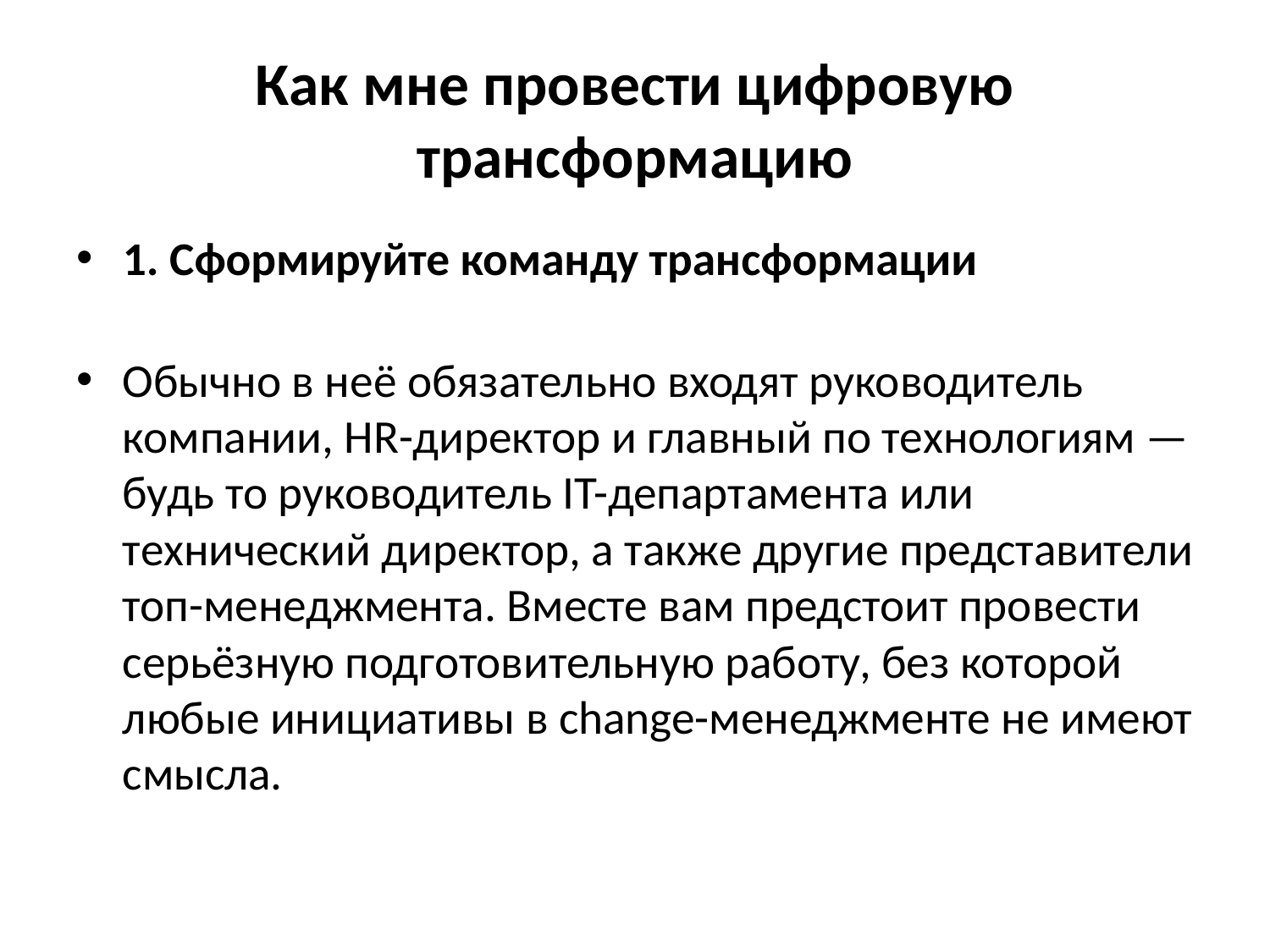

# Как мне провести цифровую трансформацию
1. Сформируйте команду трансформации
Обычно в неё обязательно входят руководитель компании, HR-директор и главный по технологиям — будь то руководитель IT-департамента или технический директор, а также другие представители топ-менеджмента. Вместе вам предстоит провести серьёзную подготовительную работу, без которой любые инициативы в change-менеджменте не имеют смысла.